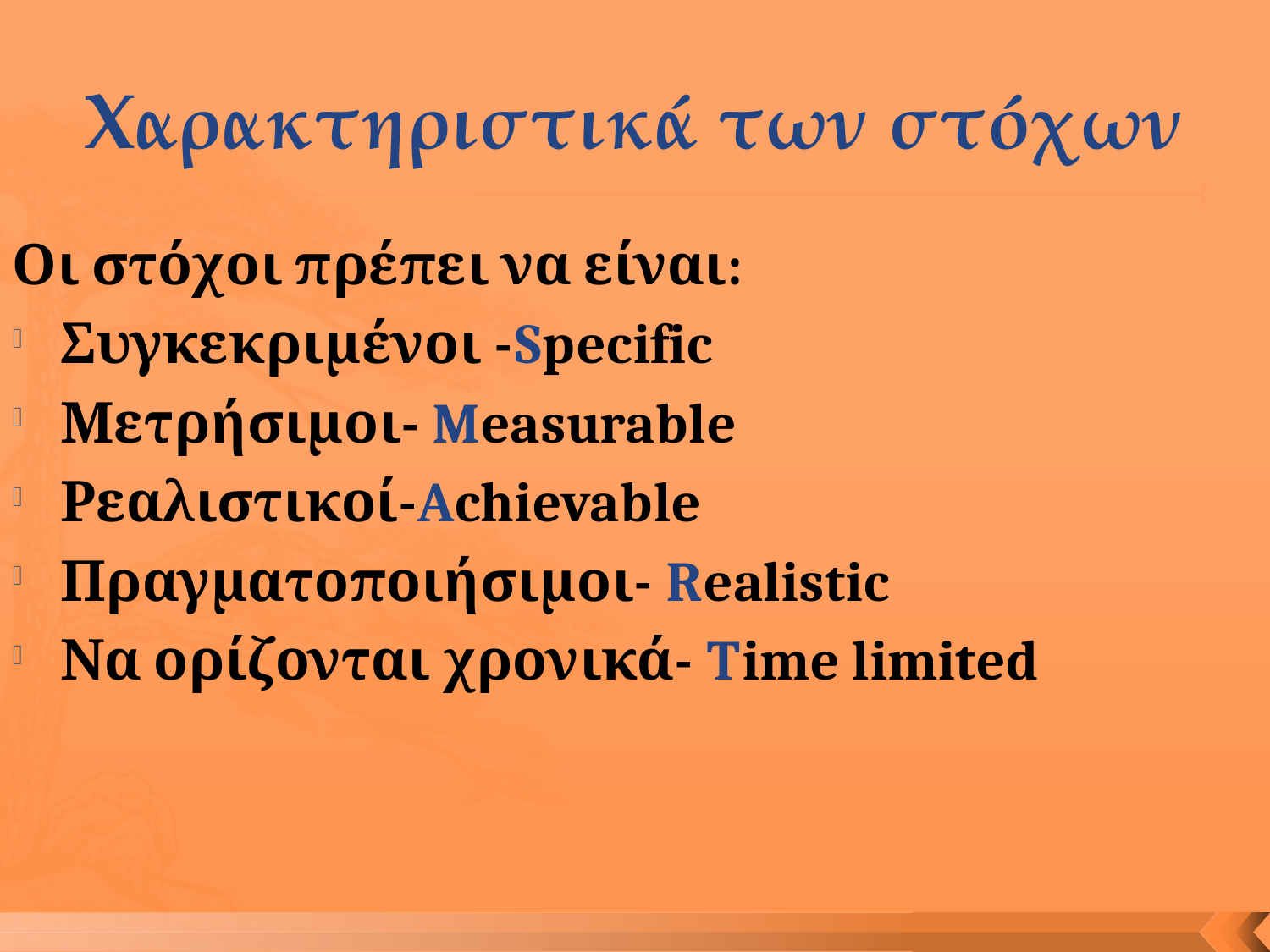

# Χαρακτηριστικά των στόχων
Οι στόχοι πρέπει να είναι:
Συγκεκριμένοι -Specific
Μετρήσιμοι- Measurable
Ρεαλιστικοί-Achievable
Πραγματοποιήσιμοι- Realistic
Να ορίζονται χρονικά- Time limited